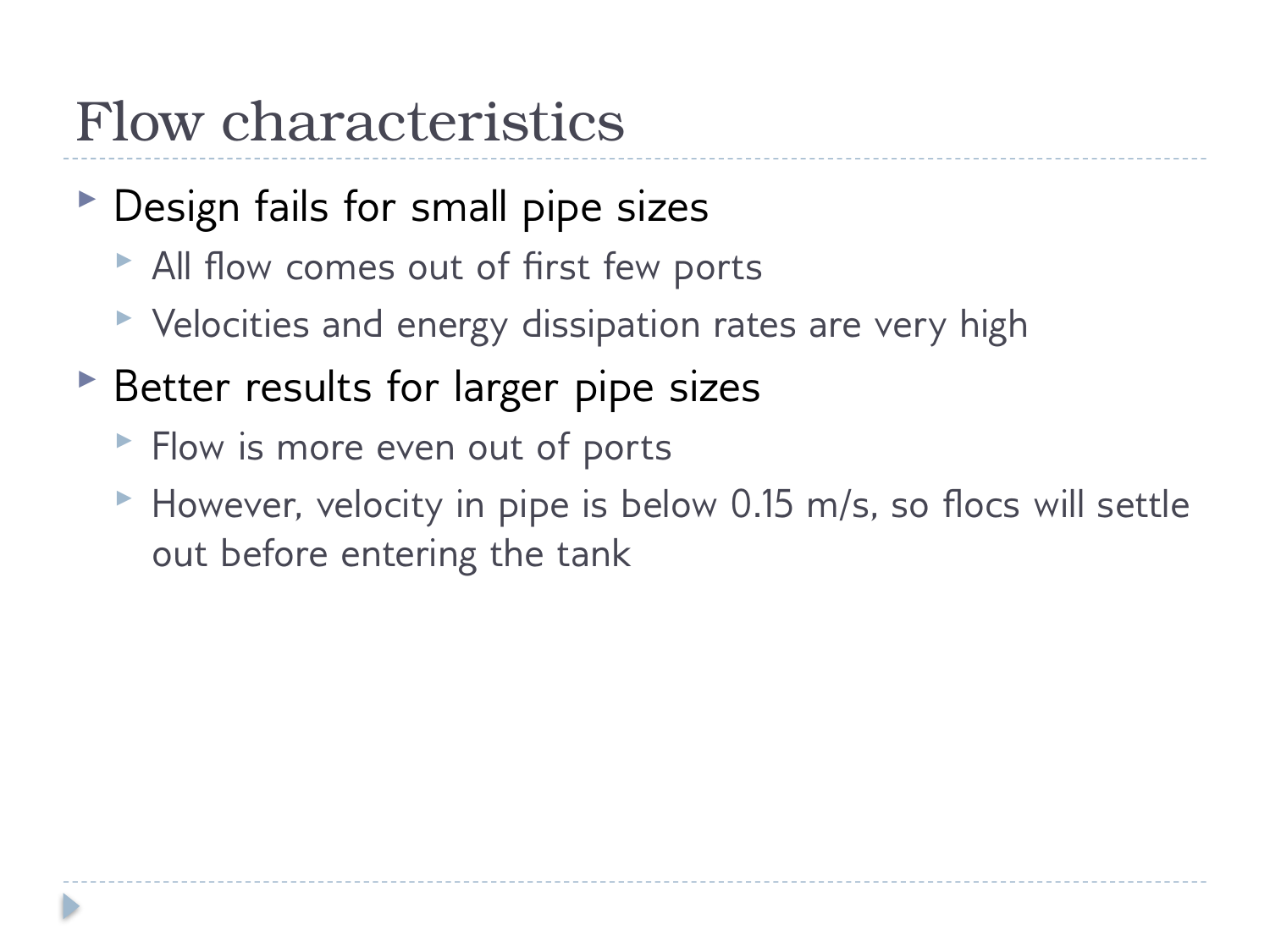

# Flow characteristics
Design fails for small pipe sizes
All flow comes out of first few ports
Velocities and energy dissipation rates are very high
Better results for larger pipe sizes
Flow is more even out of ports
However, velocity in pipe is below 0.15 m/s, so flocs will settle out before entering the tank